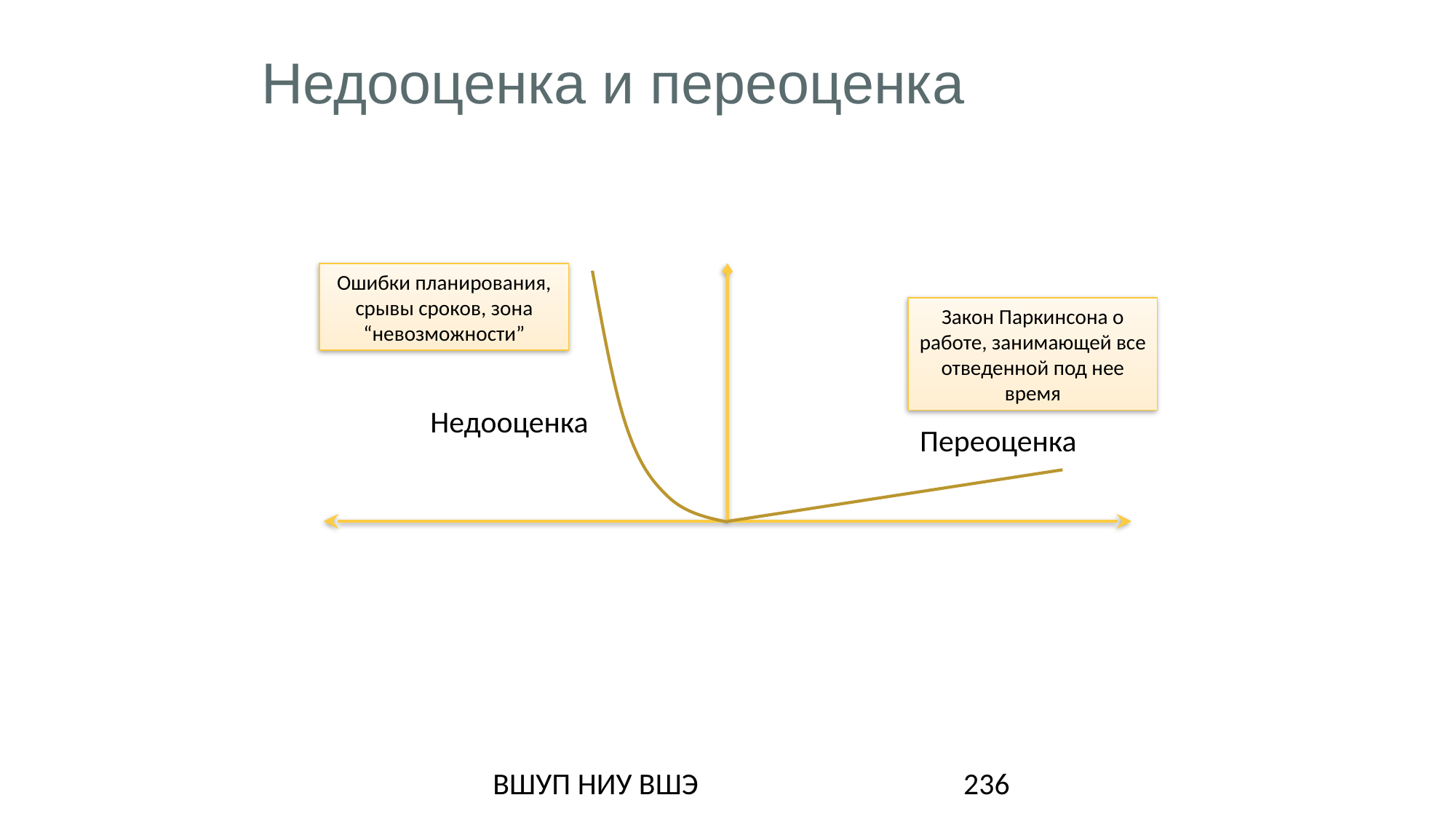

# Недооценка и переоценка
Ошибки планирования, срывы сроков, зона “невозможности”

Закон Паркинсона о работе, занимающей все отведенной под нее время
Недооценка
Переоценка
ВШУП НИУ ВШЭ
236